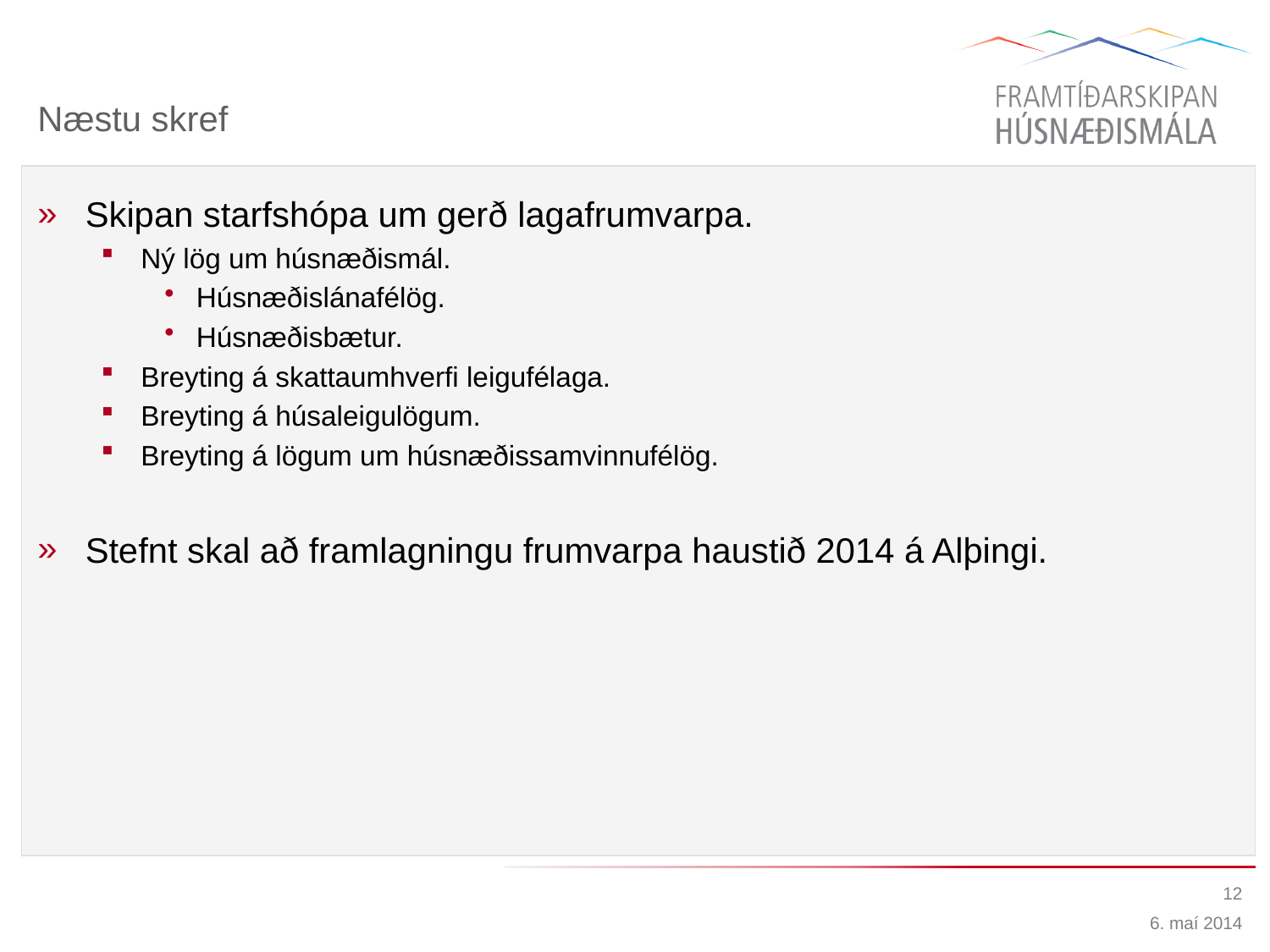

# Næstu skref
Skipan starfshópa um gerð lagafrumvarpa.
Ný lög um húsnæðismál.
Húsnæðislánafélög.
Húsnæðisbætur.
Breyting á skattaumhverfi leigufélaga.
Breyting á húsaleigulögum.
Breyting á lögum um húsnæðissamvinnufélög.

Stefnt skal að framlagningu frumvarpa haustið 2014 á Alþingi.
12
6. maí 2014